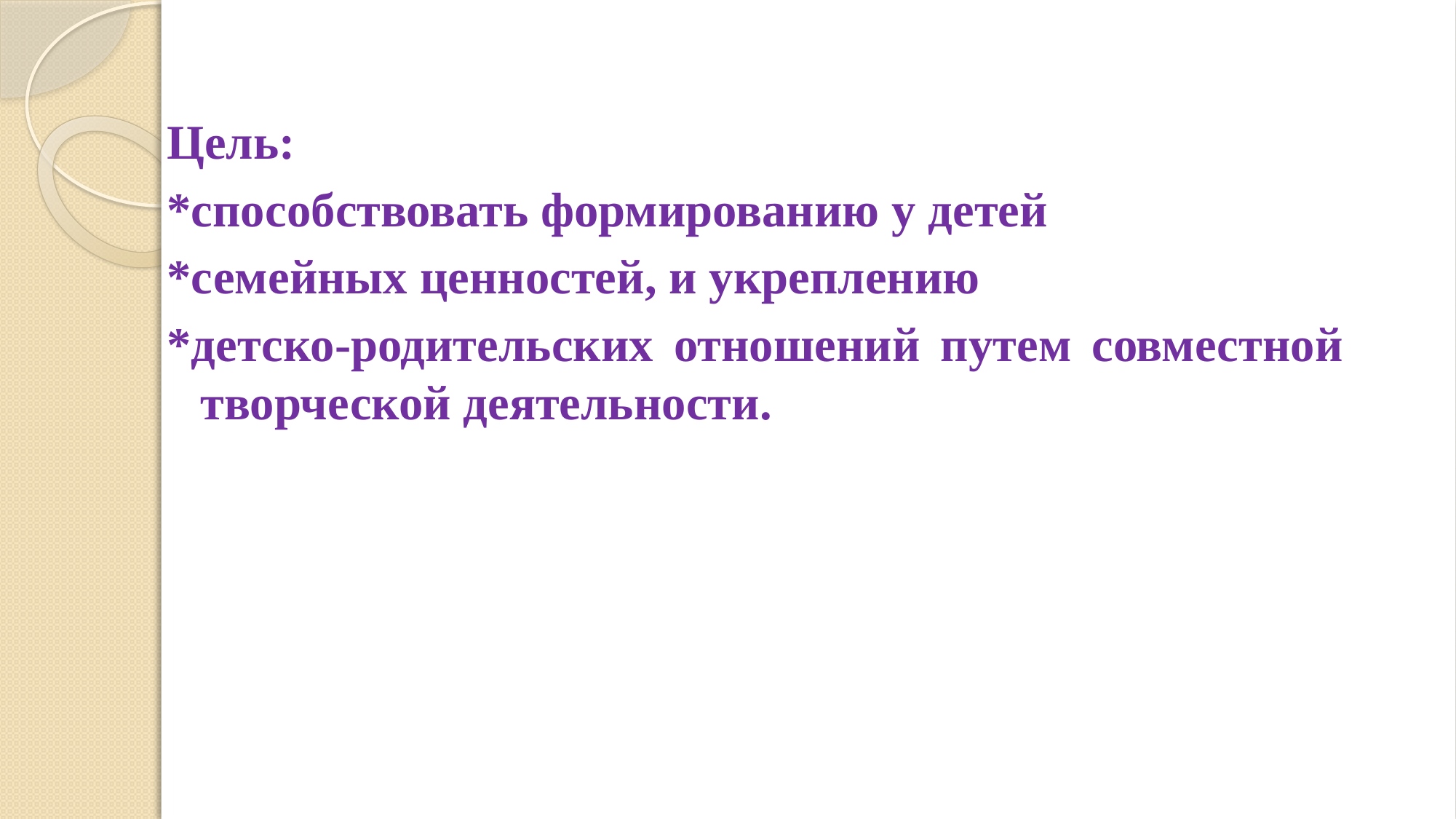

#
Цель:
*способствовать формированию у детей
*семейных ценностей, и укреплению
*детско-родительских отношений путем совместной творческой деятельности.